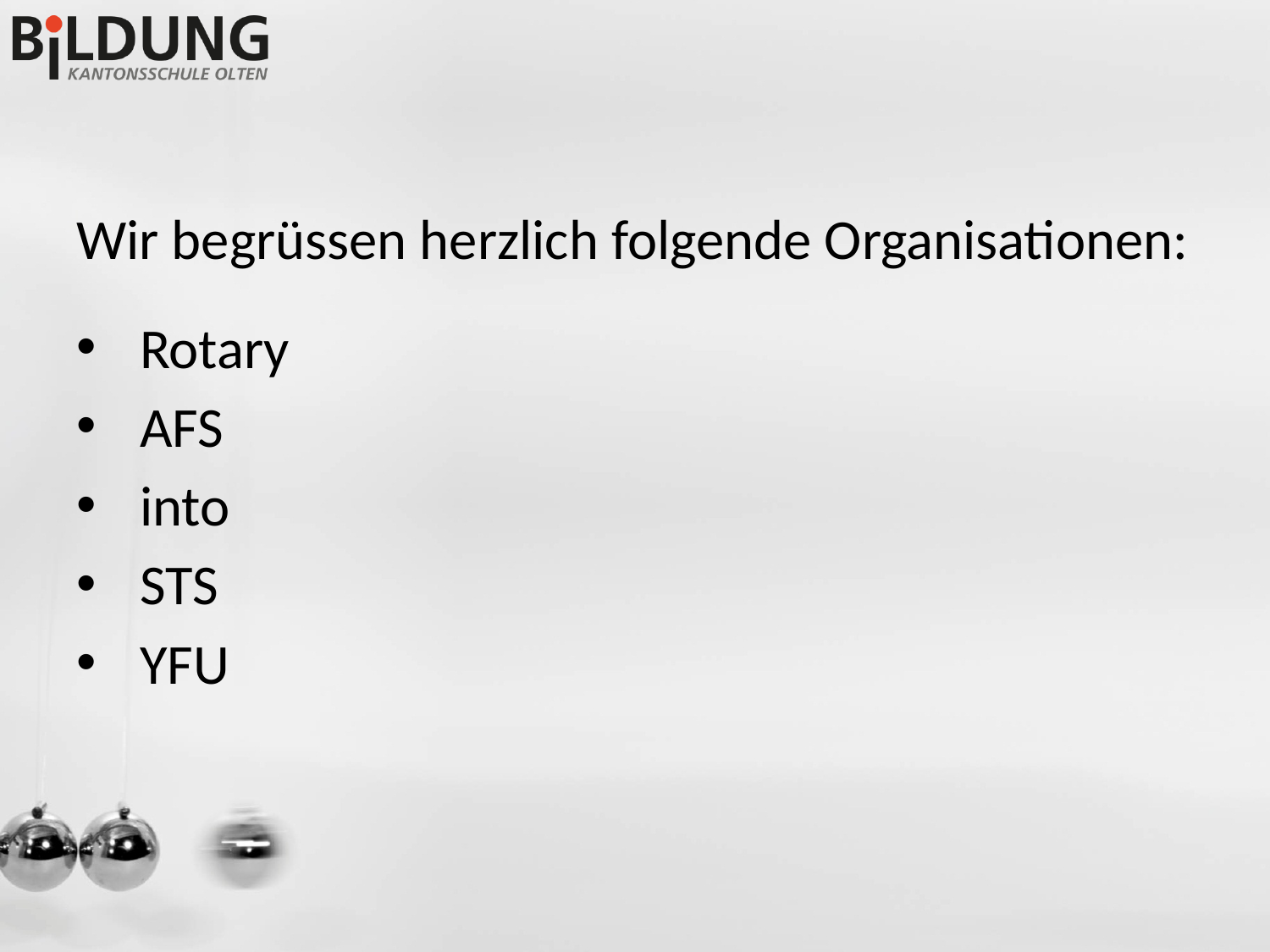

#
Wir begrüssen herzlich folgende Organisationen:

Rotary
AFS
into
STS
YFU